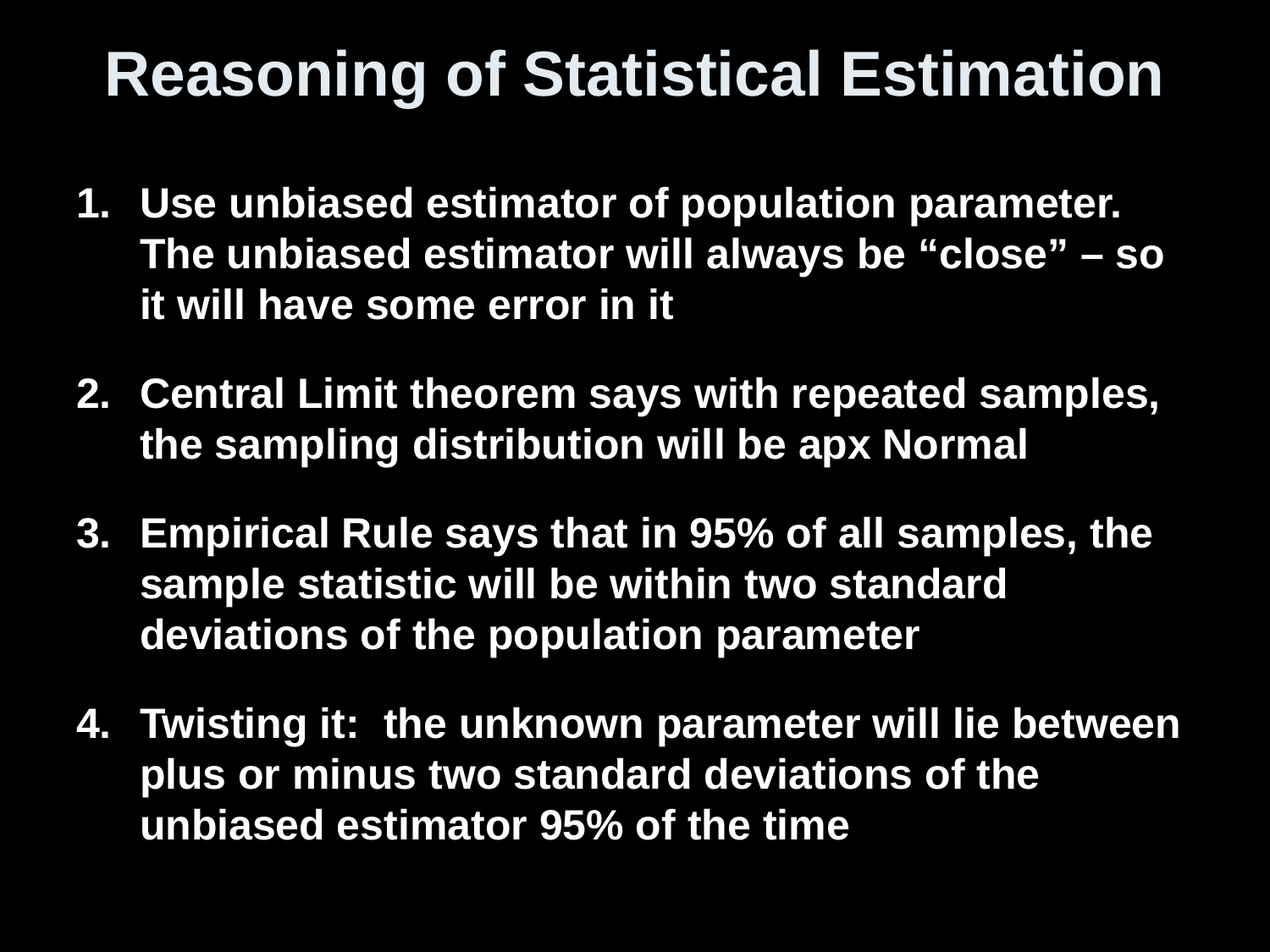

# Reasoning of Statistical Estimation
Use unbiased estimator of population parameter.  The unbiased estimator will always be “close” – so it will have some error in it

Central Limit theorem says with repeated samples, the sampling distribution will be apx Normal

Empirical Rule says that in 95% of all samples, the sample statistic will be within two standard deviations of the population parameter

Twisting it:  the unknown parameter will lie between plus or minus two standard deviations of the unbiased estimator 95% of the time